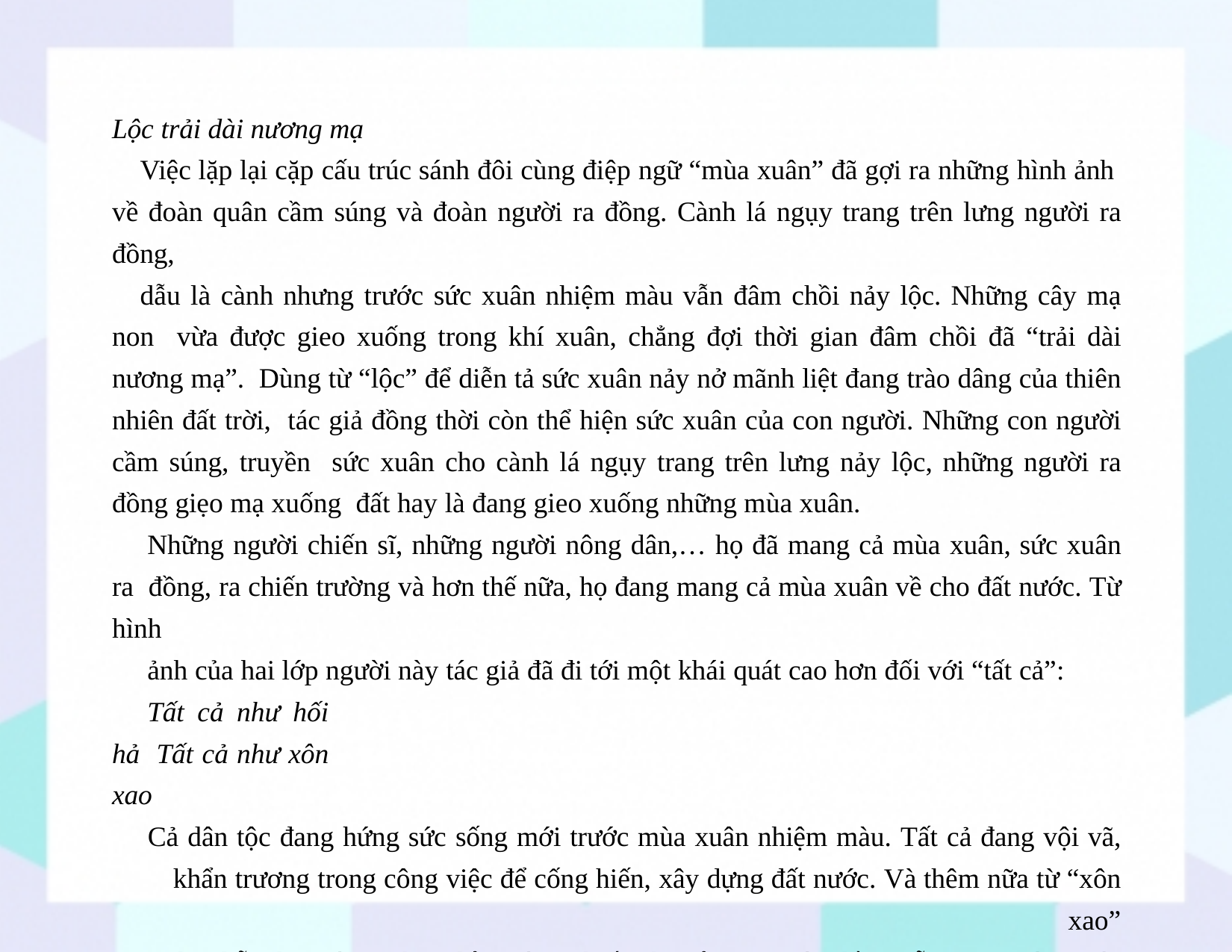

Lộc trải dài nương mạ
Việc lặp lại cặp cấu trúc sánh đôi cùng điệp ngữ “mùa xuân” đã gợi ra những hình ảnh  về đoàn quân cầm súng và đoàn người ra đồng. Cành lá ngụy trang trên lưng người ra đồng,
dẫu là cành nhưng trước sức xuân nhiệm màu vẫn đâm chồi nảy lộc. Những cây mạ non  vừa được gieo xuống trong khí xuân, chẳng đợi thời gian đâm chồi đã “trải dài nương mạ”.  Dùng từ “lộc” để diễn tả sức xuân nảy nở mãnh liệt đang trào dâng của thiên nhiên đất trời,  tác giả đồng thời còn thể hiện sức xuân của con người. Những con người cầm súng, truyền  sức xuân cho cành lá ngụy trang trên lưng nảy lộc, những người ra đồng giẹo mạ xuống  đất hay là đang gieo xuống những mùa xuân.
Những người chiến sĩ, những người nông dân,… họ đã mang cả mùa xuân, sức xuân ra  đồng, ra chiến trường và hơn thế nữa, họ đang mang cả mùa xuân về cho đất nước. Từ hình
ảnh của hai lớp người này tác giả đã đi tới một khái quát cao hơn đối với “tất cả”:
Tất cả như hối hả  Tất cả như xôn xao
Cả dân tộc đang hứng sức sống mới trước mùa xuân nhiệm màu. Tất cả đang vội vã,  khẩn trương trong công việc để cống hiến, xây dựng đất nước. Và thêm nữa từ “xôn xao”
như diễn đạt một sự thay đổi, một sự biến chuyển trong tâm hồn mỗi con người trước mùa